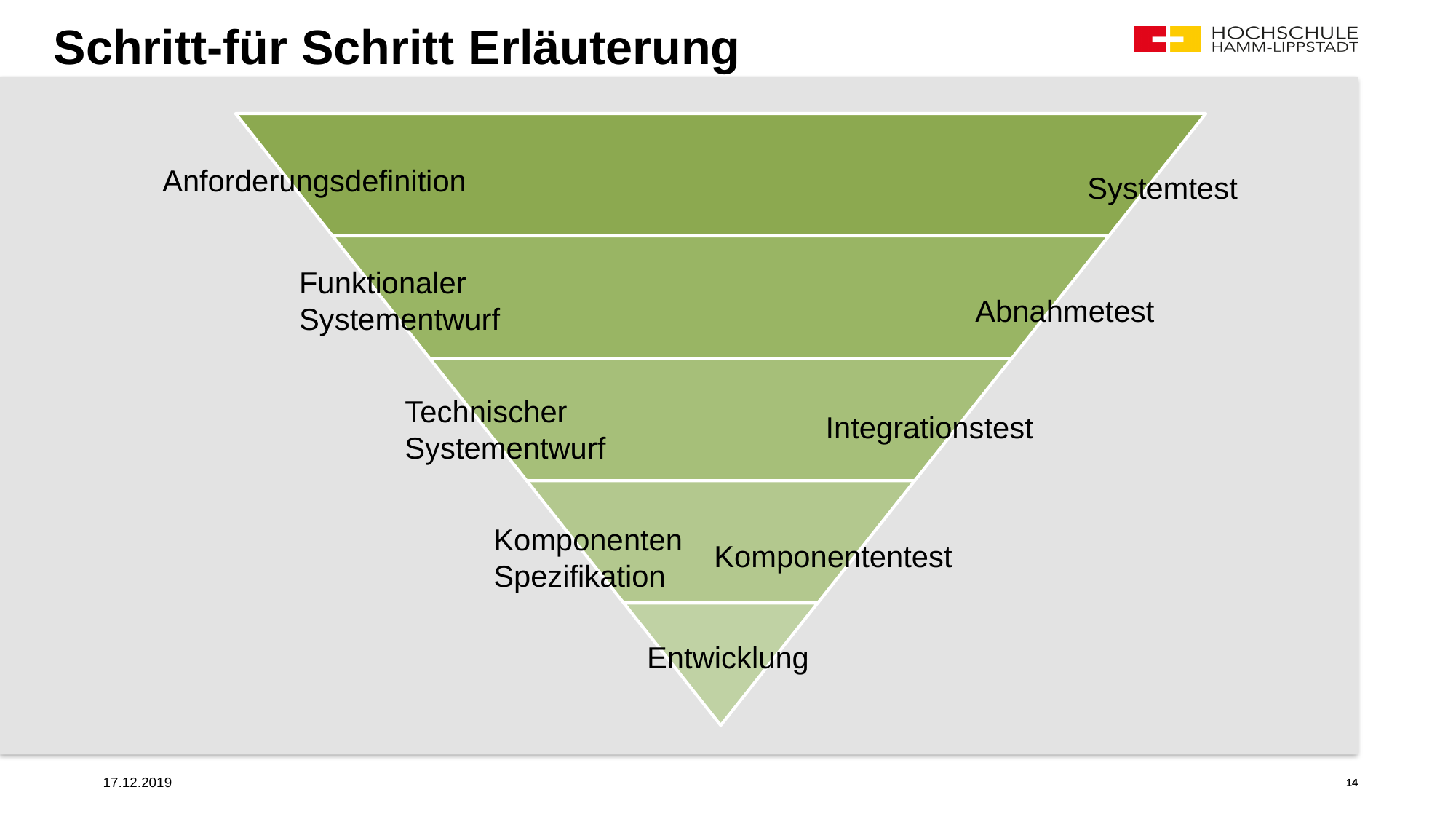

# Schritt-für Schritt Erläuterung

Anforderungsdefinition
Systemtest
Funktionaler
Systementwurf
Abnahmetest
Technischer
Systementwurf
Integrationstest
Komponenten
Spezifikation
Komponententest
Entwicklung
17.12.2019
14